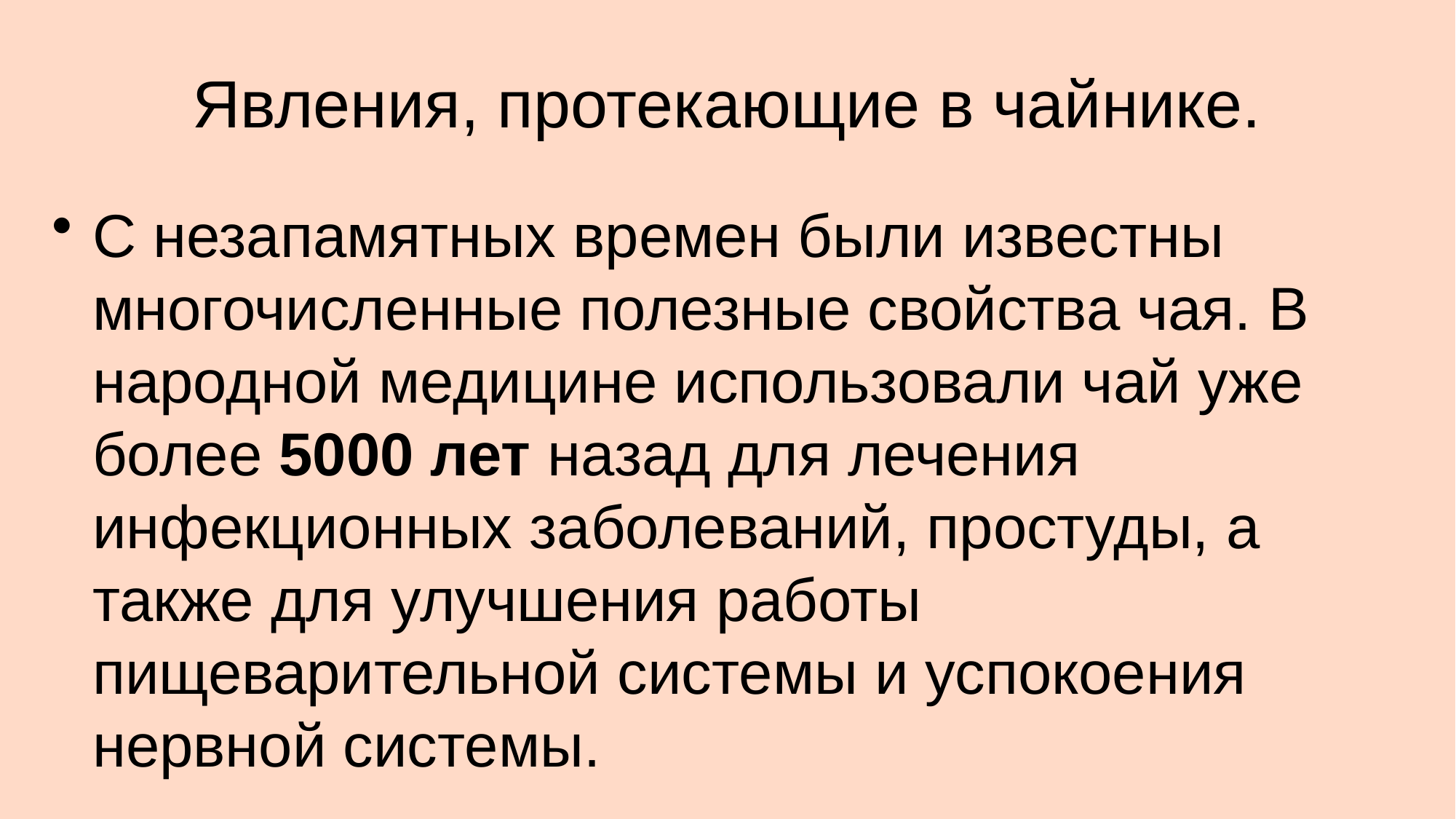

# Явления, протекающие в чайнике.
С незапамятных времен были известны многочисленные полезные свойства чая. В народной медицине использовали чай уже более 5000 лет назад для лечения инфекционных заболеваний, простуды, а также для улучшения работы пищеварительной системы и успокоения нервной системы.